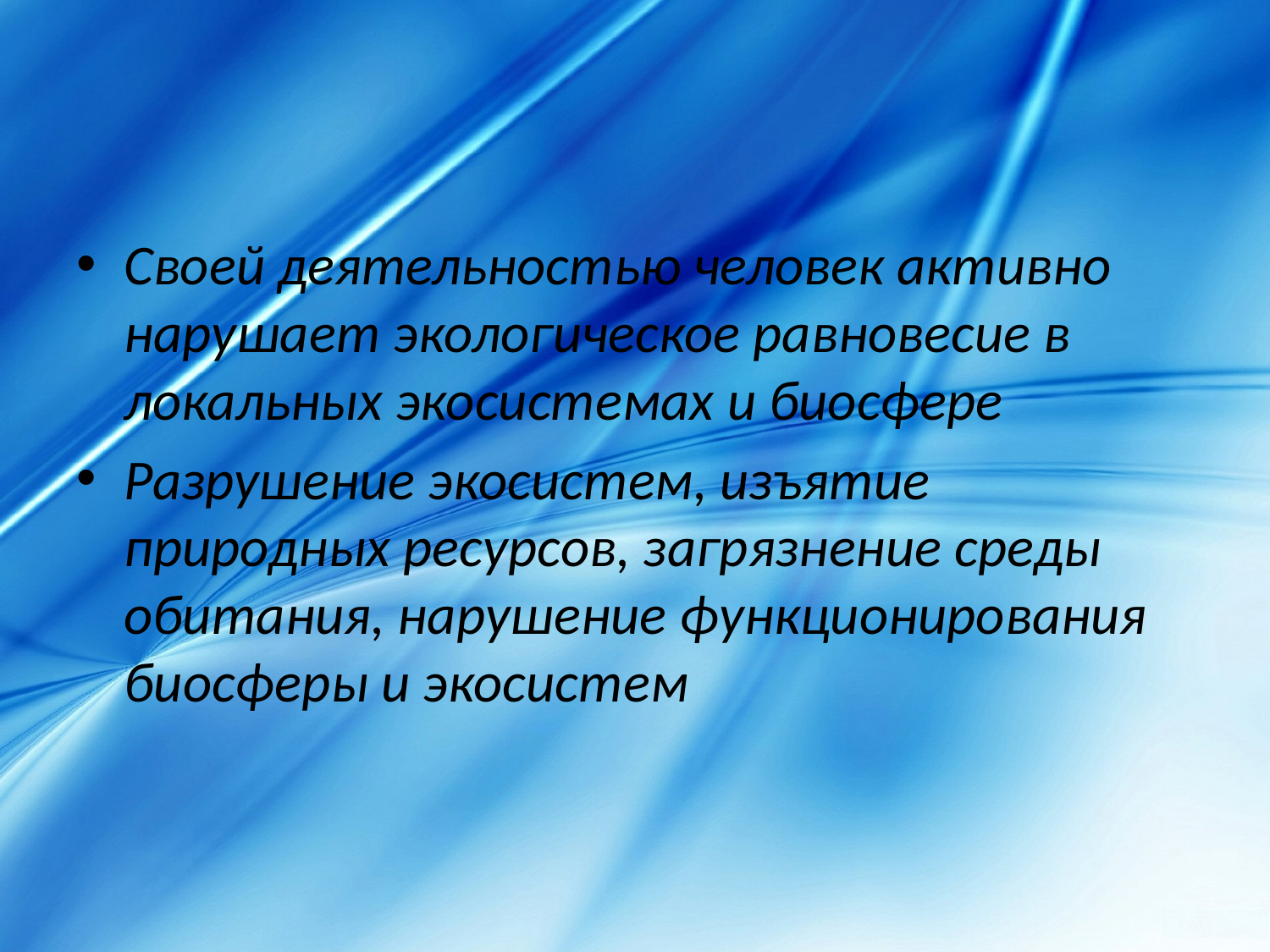

#
Своей деятельностью человек активно нарушает экологическое равновесие в локальных экосистемах и биосфере
Разрушение экосистем, изъятие природных ресурсов, загрязнение среды обитания, нарушение функционирования биосферы и экосистем